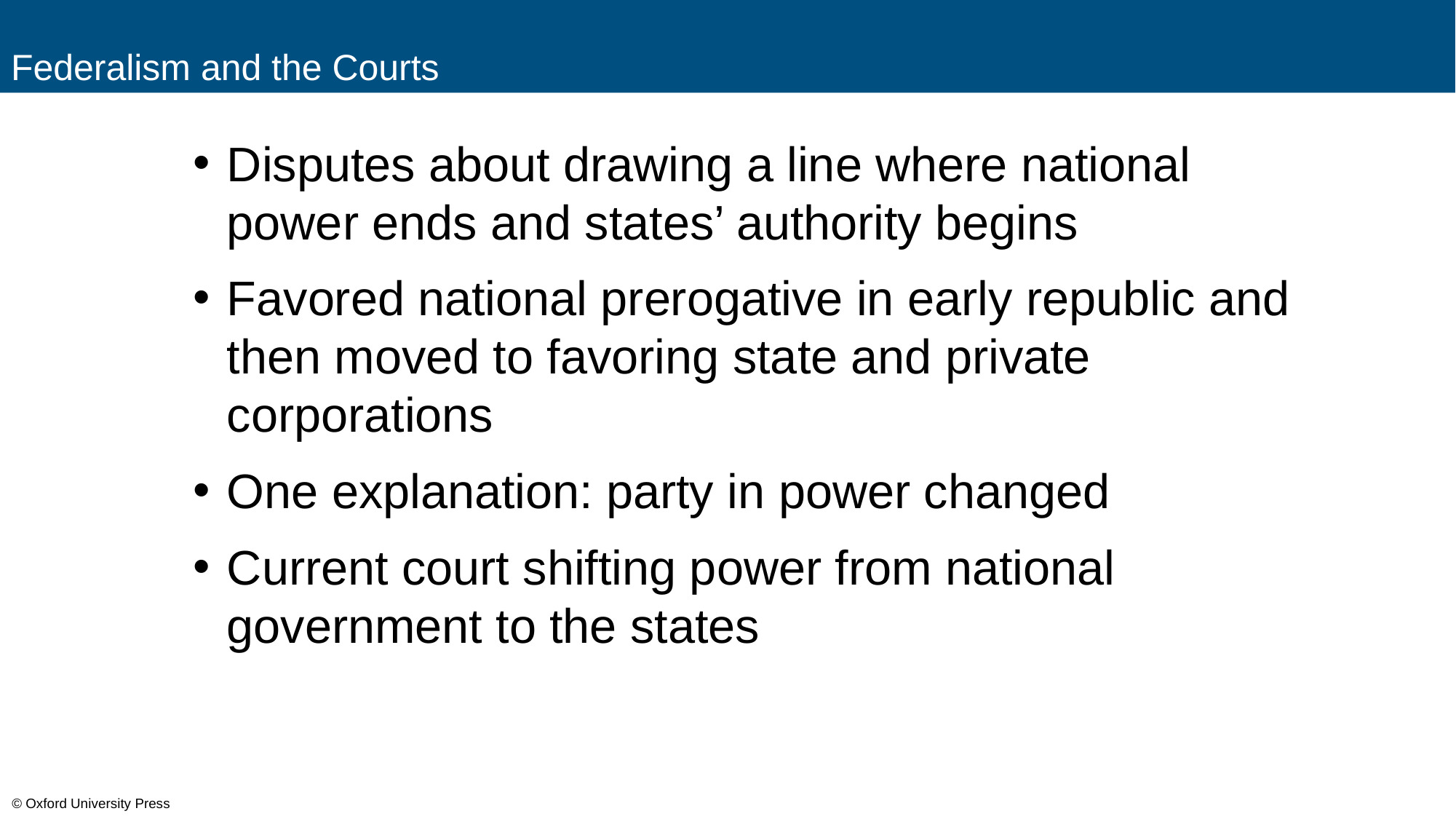

# Federalism and the Courts
Disputes about drawing a line where national power ends and states’ authority begins
Favored national prerogative in early republic and then moved to favoring state and private corporations
One explanation: party in power changed
Current court shifting power from national government to the states